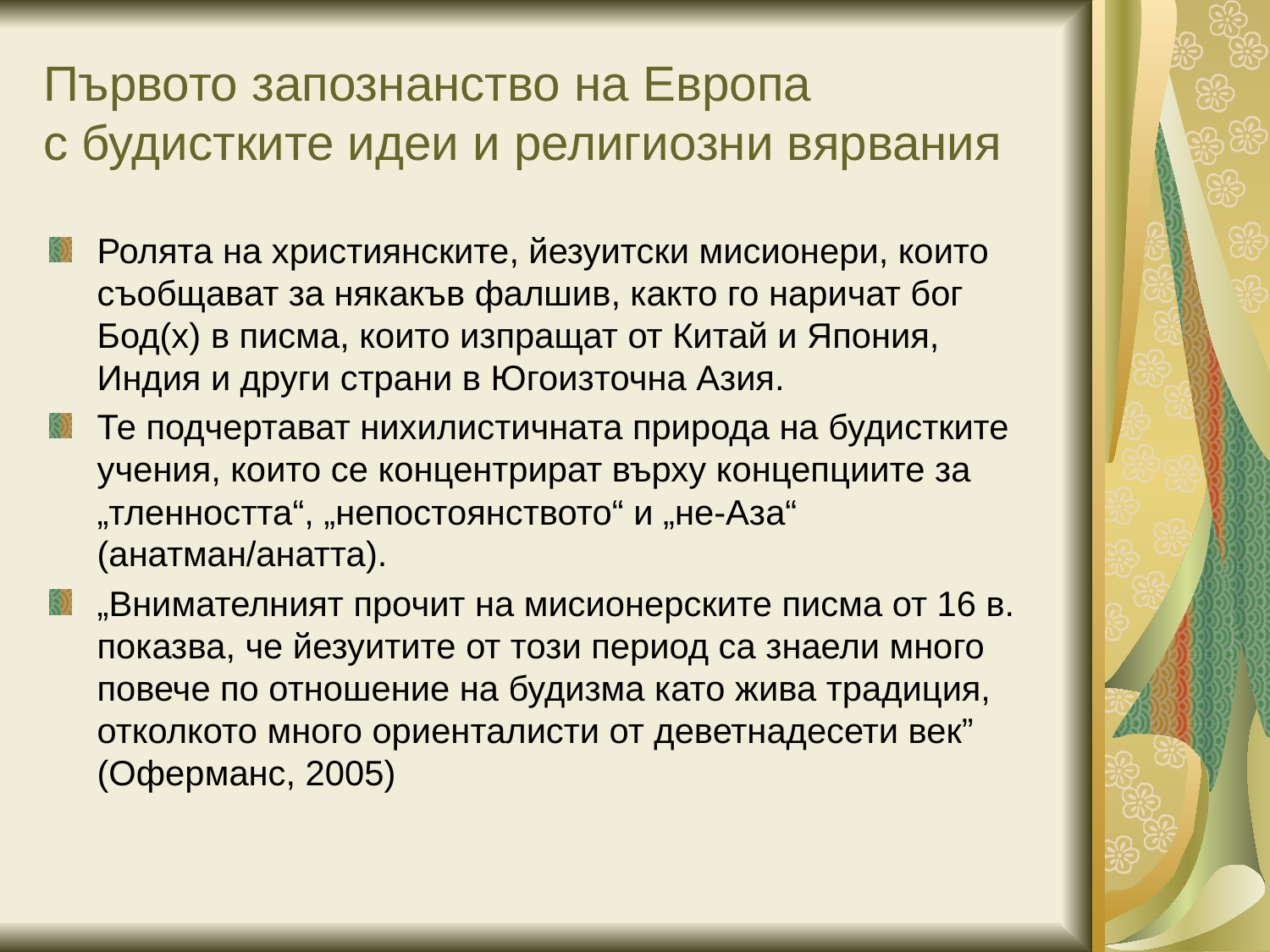

# Първото запознанство на Европа с будистките идеи и религиозни вярвания
Ролята на християнските, йезуитски мисионери, които съобщават за някакъв фалшив, както го наричат бог Бод(х) в писма, които изпращат от Китай и Япония, Индия и други страни в Югоизточна Азия.
Те подчертават нихилистичната природа на будистките учения, които се концентрират върху концепциите за „тленността“, „непостоянството“ и „не-Аза“ (анатман/анатта).
„Внимателният прочит на мисионерските писма от 16 в.  показва, че йезуитите от този период са знаели много повече по отношение на будизма като жива традиция, отколкото много ориенталисти от деветнадесети век”  (Оферманс, 2005)